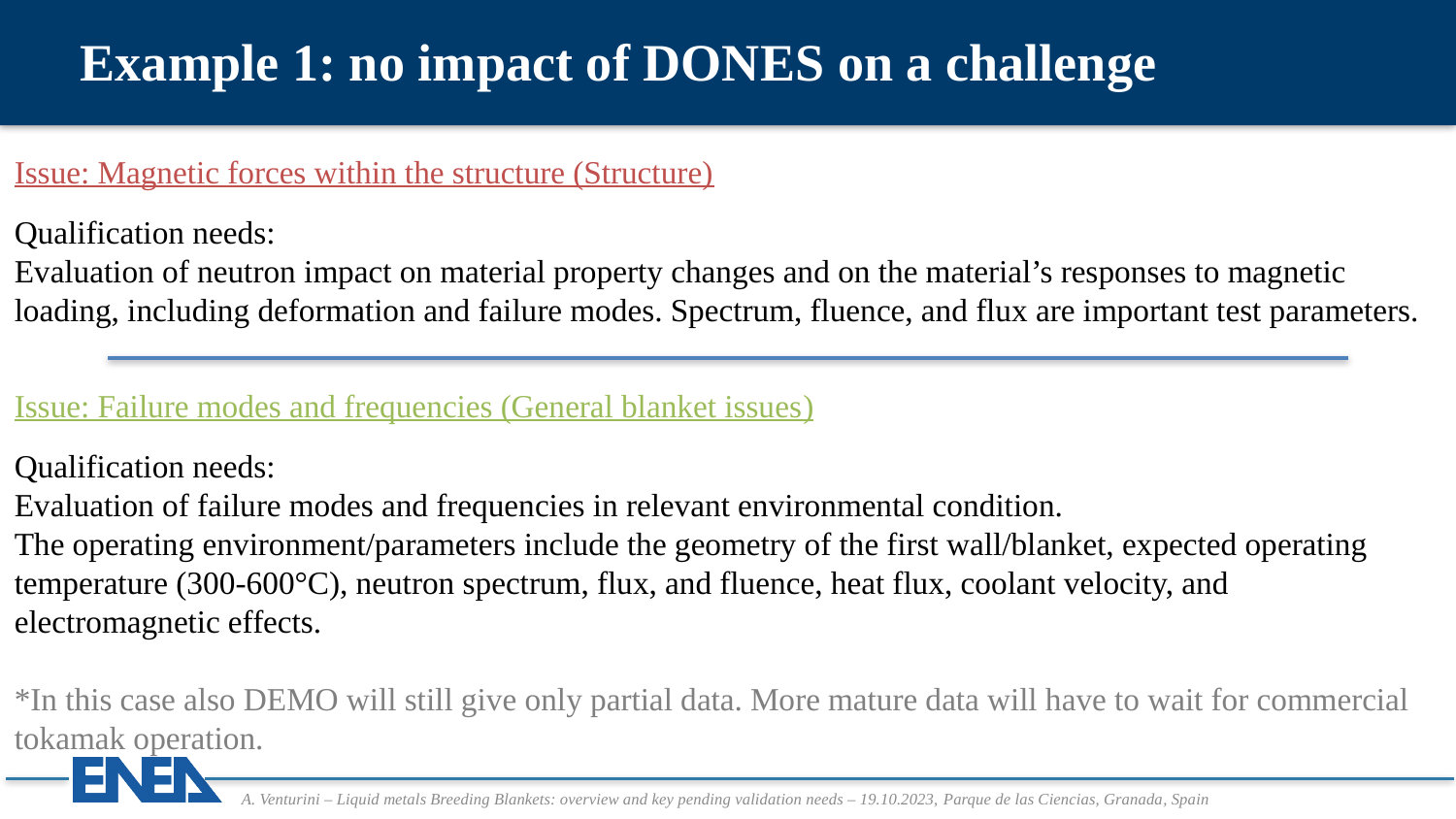

# Example 1: no impact of DONES on a challenge
Issue: Magnetic forces within the structure (Structure)
Qualification needs:
Evaluation of neutron impact on material property changes and on the material’s responses to magnetic loading, including deformation and failure modes. Spectrum, fluence, and flux are important test parameters.
Issue: Failure modes and frequencies (General blanket issues)
Qualification needs:
Evaluation of failure modes and frequencies in relevant environmental condition.
The operating environment/parameters include the geometry of the first wall/blanket, expected operating temperature (300-600°C), neutron spectrum, flux, and fluence, heat flux, coolant velocity, and  electromagnetic effects.

*In this case also DEMO will still give only partial data. More mature data will have to wait for commercial tokamak operation.